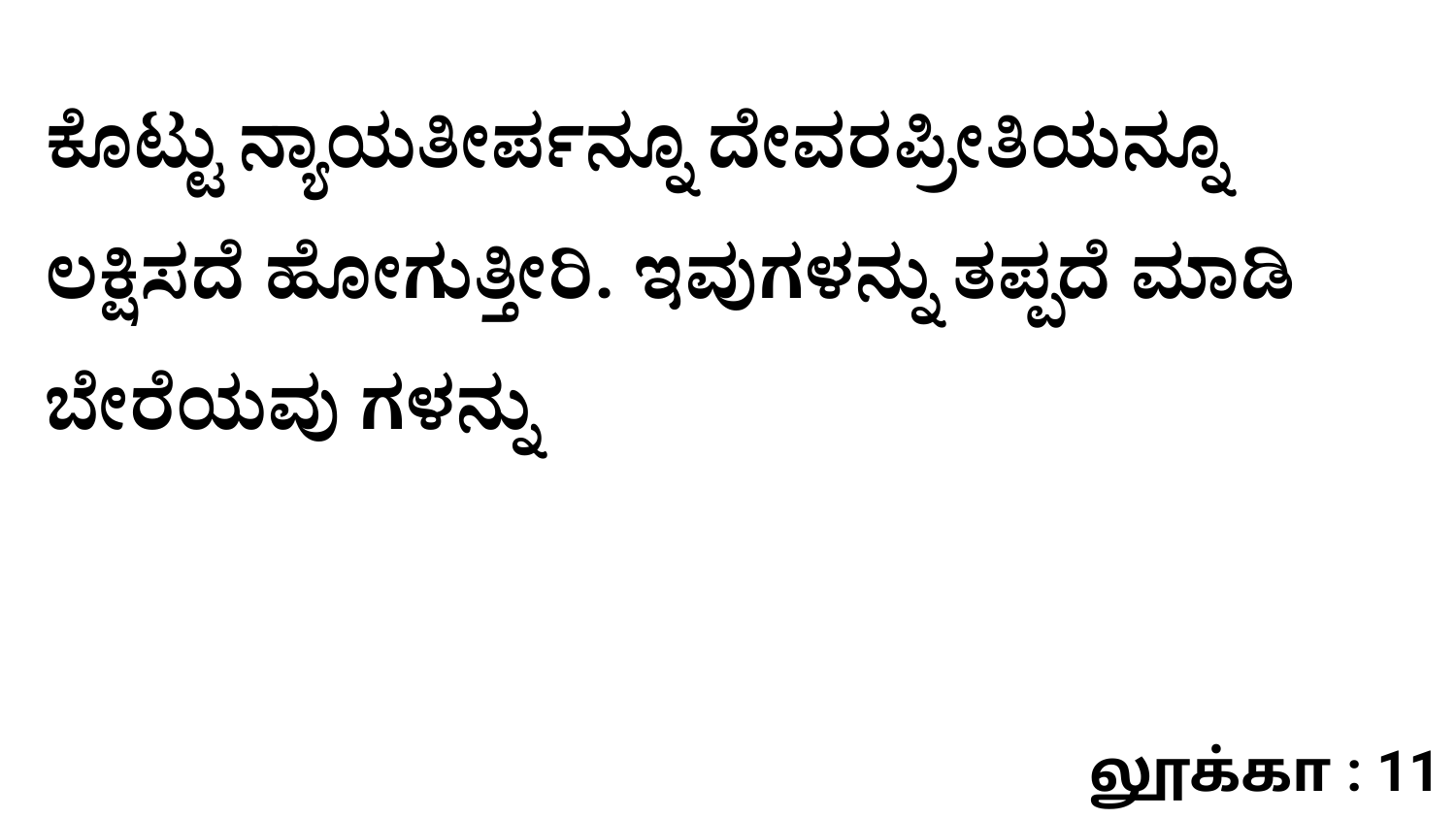

ಕೊಟ್ಟು ನ್ಯಾಯತೀರ್ಪನ್ನೂ ದೇವರಪ್ರೀತಿಯನ್ನೂ ಲಕ್ಷಿಸದೆ ಹೋಗುತ್ತೀರಿ. ಇವುಗಳನ್ನು ತಪ್ಪದೆ ಮಾಡಿ ಬೇರೆಯವು ಗಳನ್ನು
லூக்கா : 11